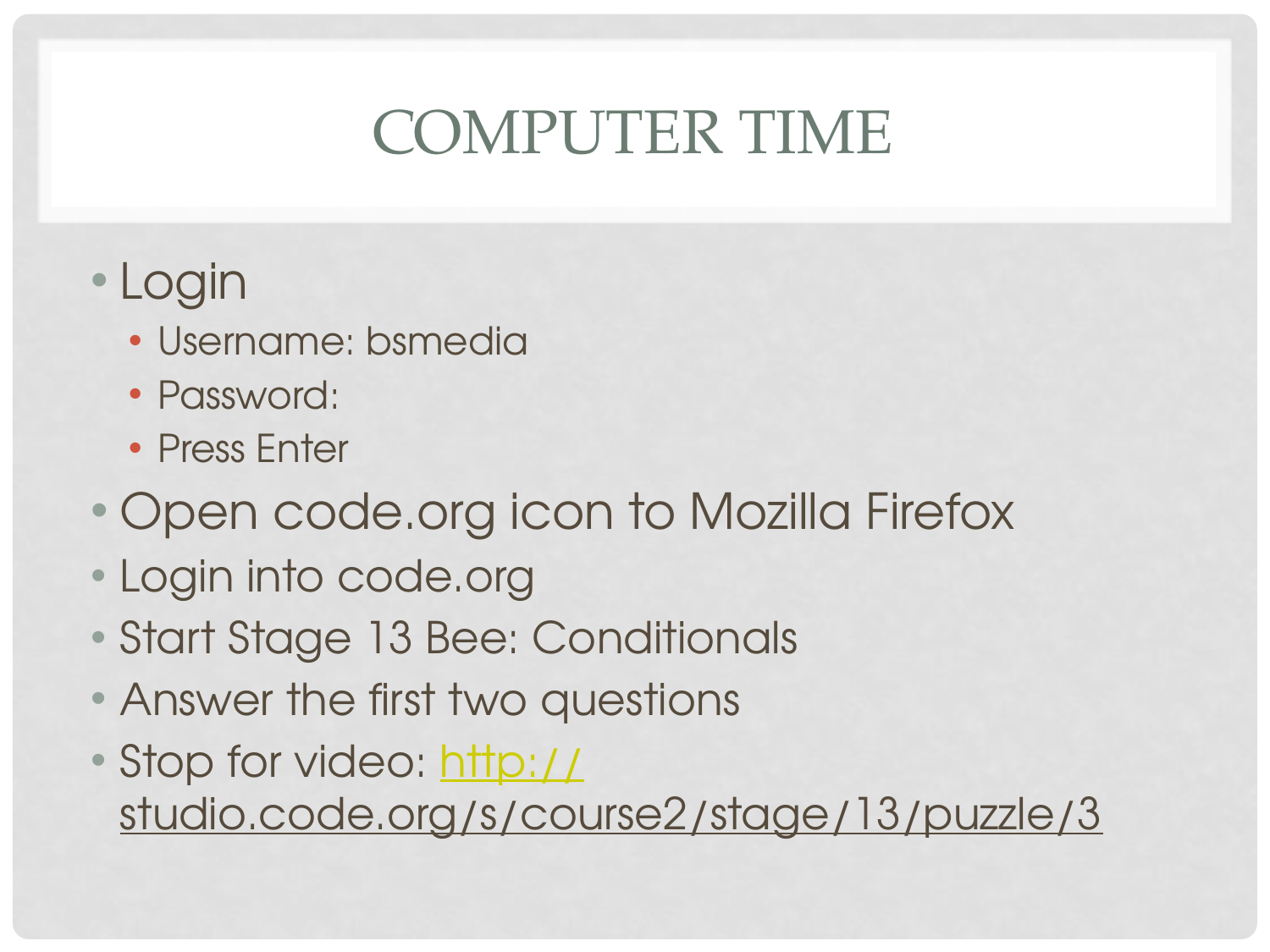

# Computer Time
Login
Username: bsmedia
Password:
Press Enter
Open code.org icon to Mozilla Firefox
Login into code.org
Start Stage 13 Bee: Conditionals
Answer the first two questions
Stop for video: http://studio.code.org/s/course2/stage/13/puzzle/3